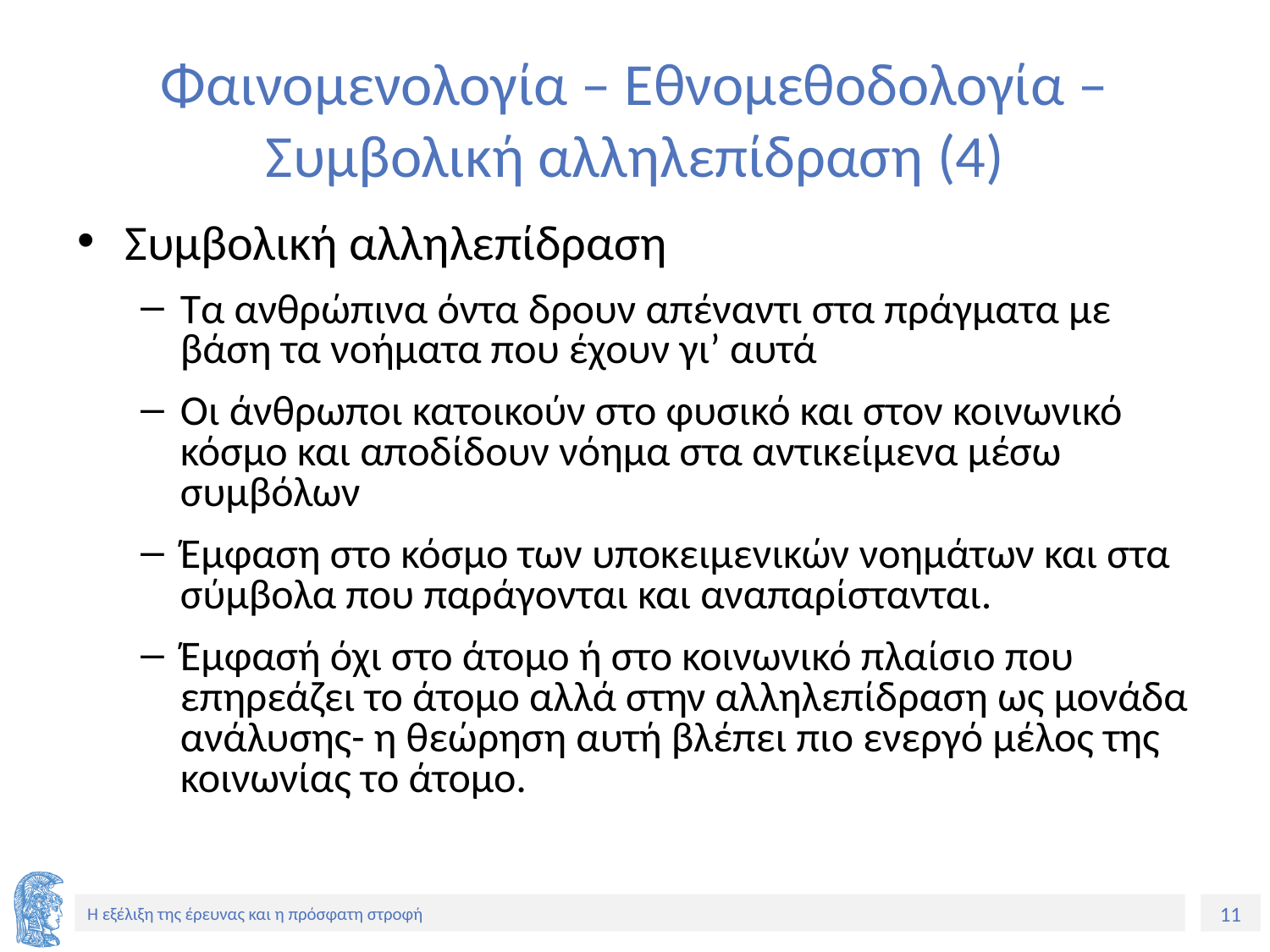

# Φαινομενολογία – Εθνομεθοδολογία – Συμβολική αλληλεπίδραση (4)
Συμβολική αλληλεπίδραση
Τα ανθρώπινα όντα δρουν απέναντι στα πράγματα με βάση τα νοήματα που έχουν γι’ αυτά
Οι άνθρωποι κατοικούν στο φυσικό και στον κοινωνικό κόσμο και αποδίδουν νόημα στα αντικείμενα μέσω συμβόλων
Έμφαση στο κόσμο των υποκειμενικών νοημάτων και στα σύμβολα που παράγονται και αναπαρίστανται.
Έμφασή όχι στο άτομο ή στο κοινωνικό πλαίσιο που επηρεάζει το άτομο αλλά στην αλληλεπίδραση ως μονάδα ανάλυσης- η θεώρηση αυτή βλέπει πιο ενεργό μέλος της κοινωνίας το άτομο.